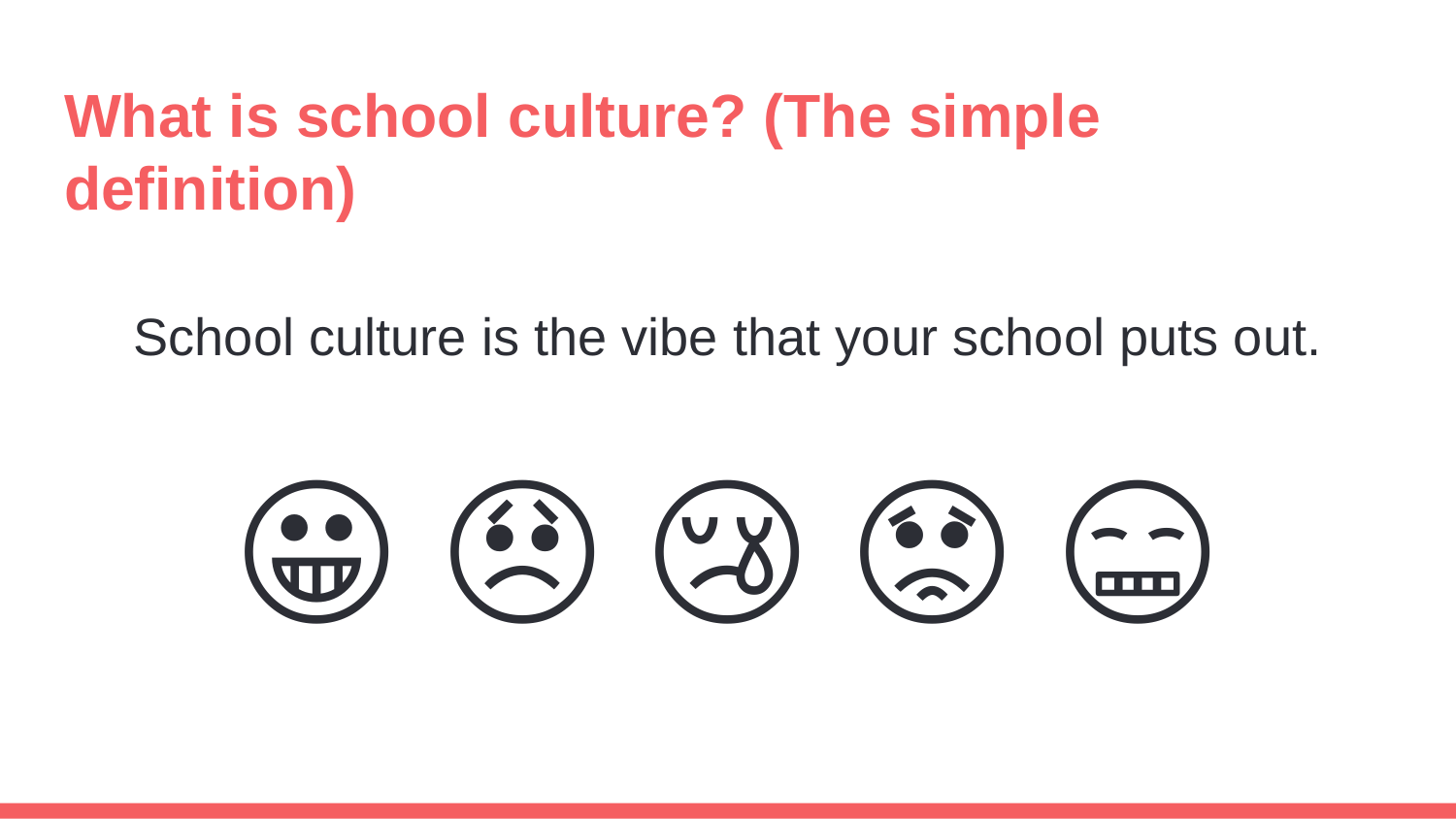

# What is school culture? (The simple definition)

School culture is the vibe that your school puts out.
😀 😞 😢 😡 😬